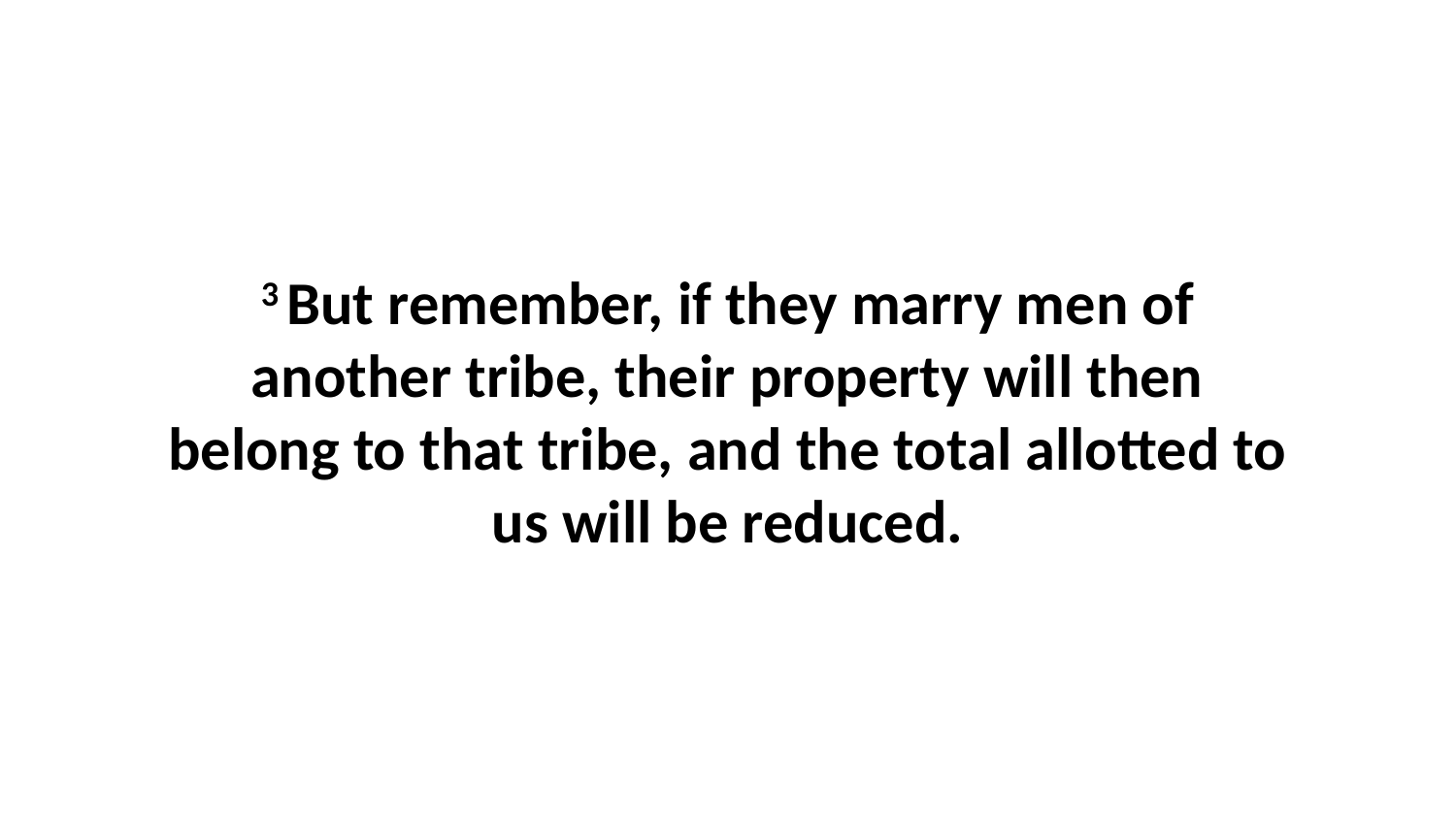

3 But remember, if they marry men of another tribe, their property will then belong to that tribe, and the total allotted to us will be reduced.